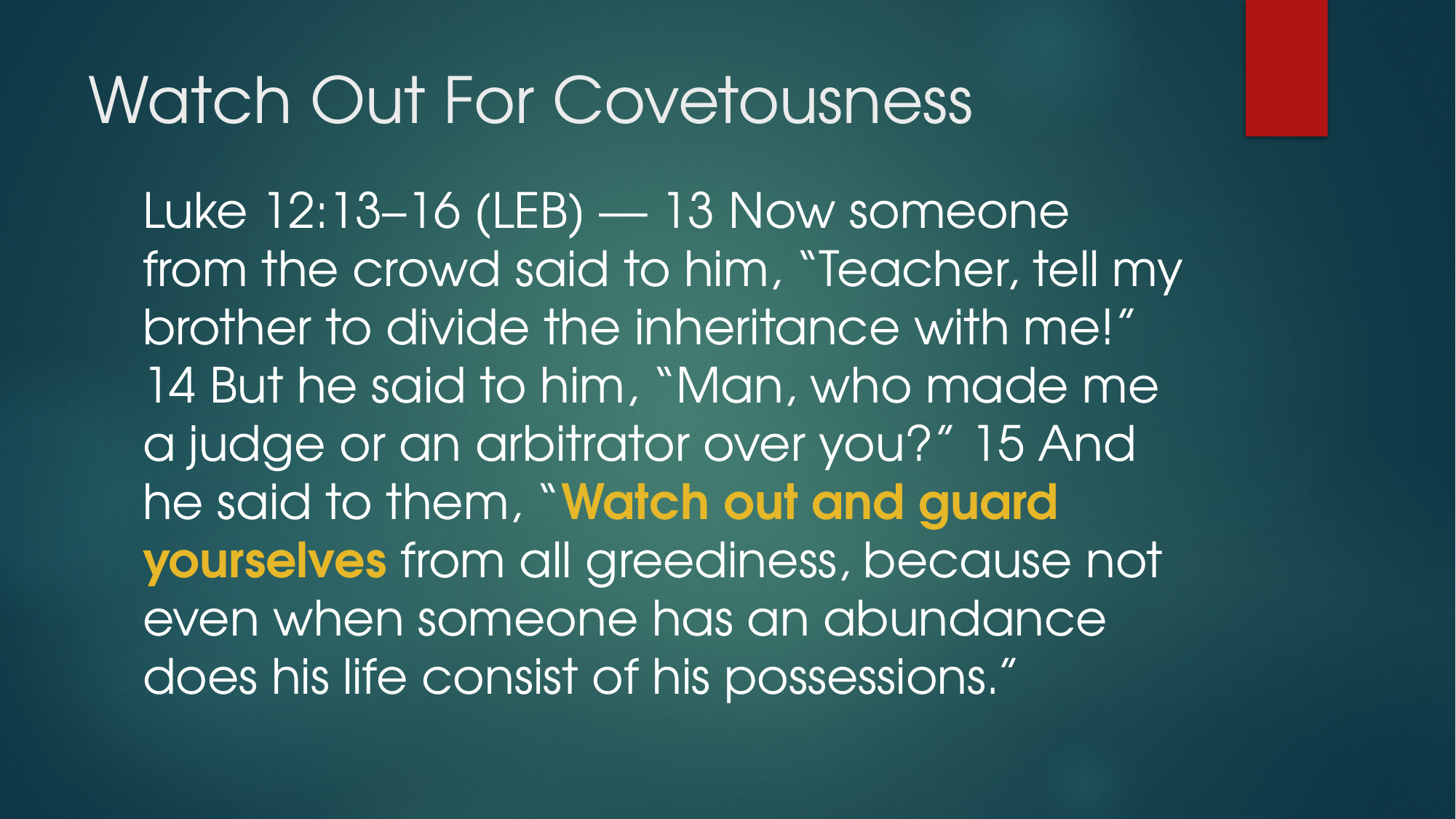

# Watch Out For Covetousness
Luke 12:13–16 (LEB) — 13 Now someone from the crowd said to him, “Teacher, tell my brother to divide the inheritance with me!” 14 But he said to him, “Man, who made me a judge or an arbitrator over you?” 15 And he said to them, “Watch out and guard yourselves from all greediness, because not even when someone has an abundance does his life consist of his possessions.”